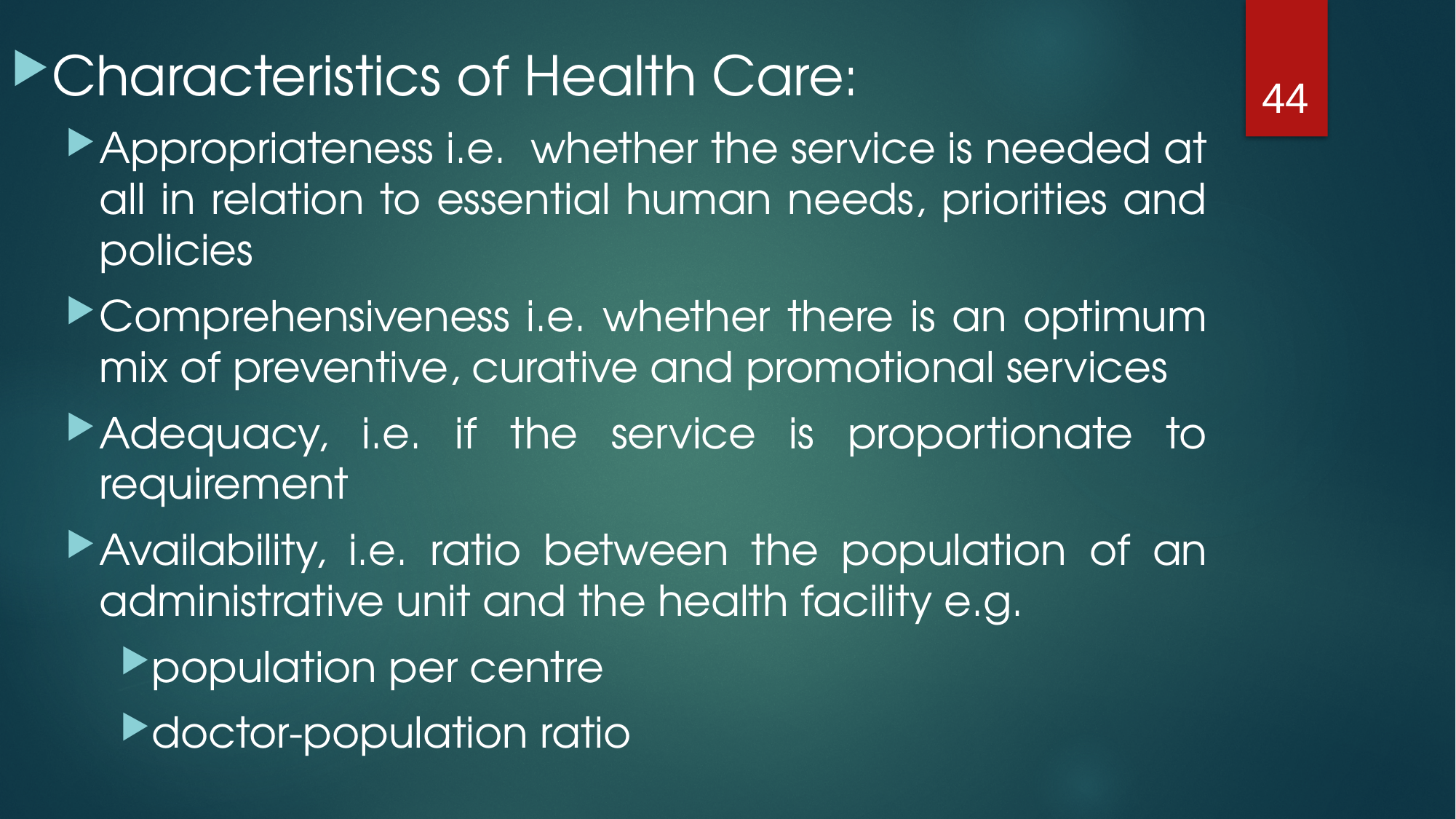

Characteristics of Health Care:
Appropriateness i.e.  whether the service is needed at all in relation to essential human needs, priorities and policies
Comprehensiveness i.e. whether there is an optimum mix of preventive, curative and promotional services
Adequacy, i.e. if the service is proportionate to requirement
Availability, i.e. ratio between the population of an administrative unit and the health facility e.g.
population per centre
doctor-population ratio
44